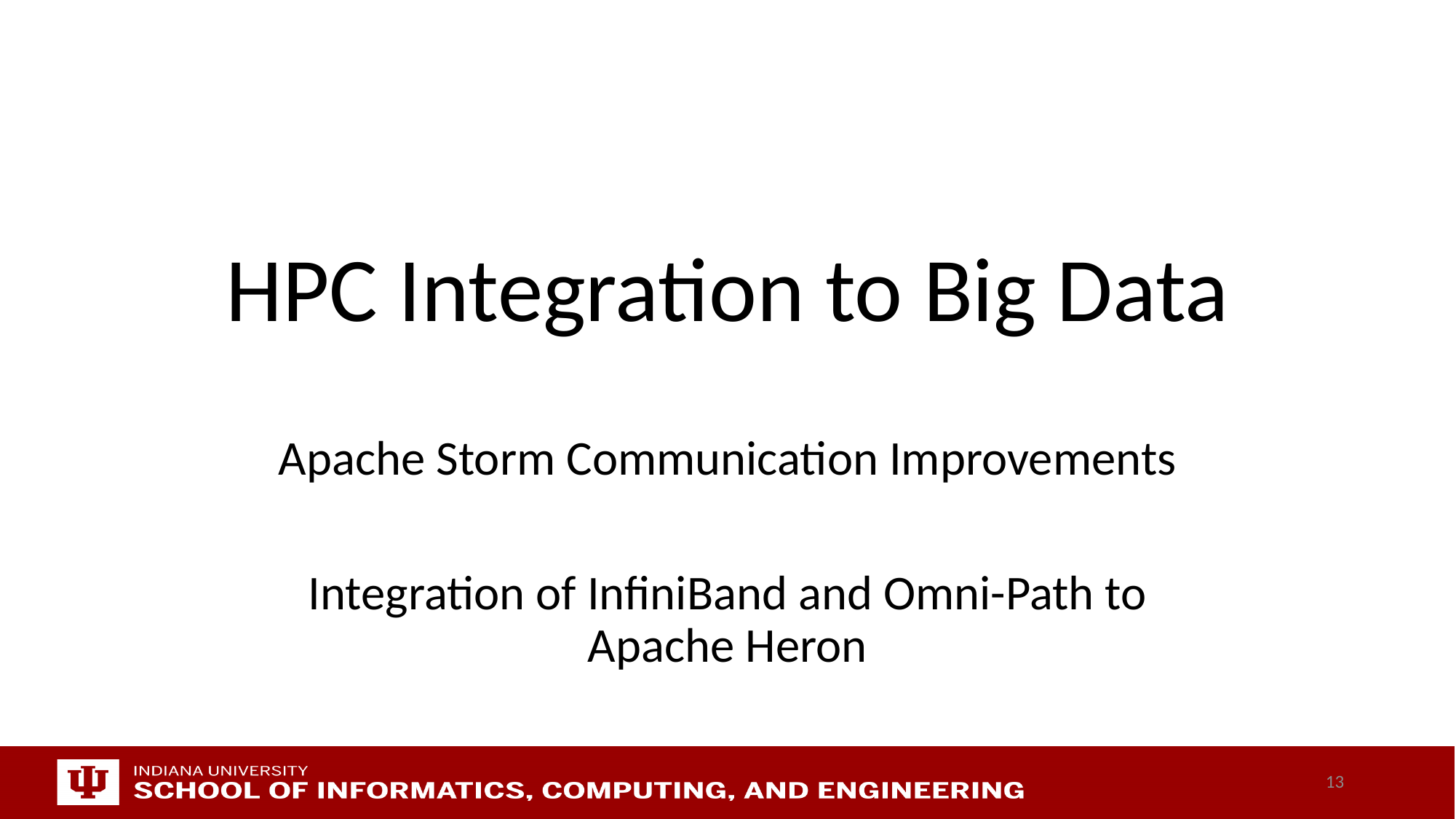

# HPC Integration to Big Data
Apache Storm Communication Improvements

Integration of InfiniBand and Omni-Path to Apache Heron
13